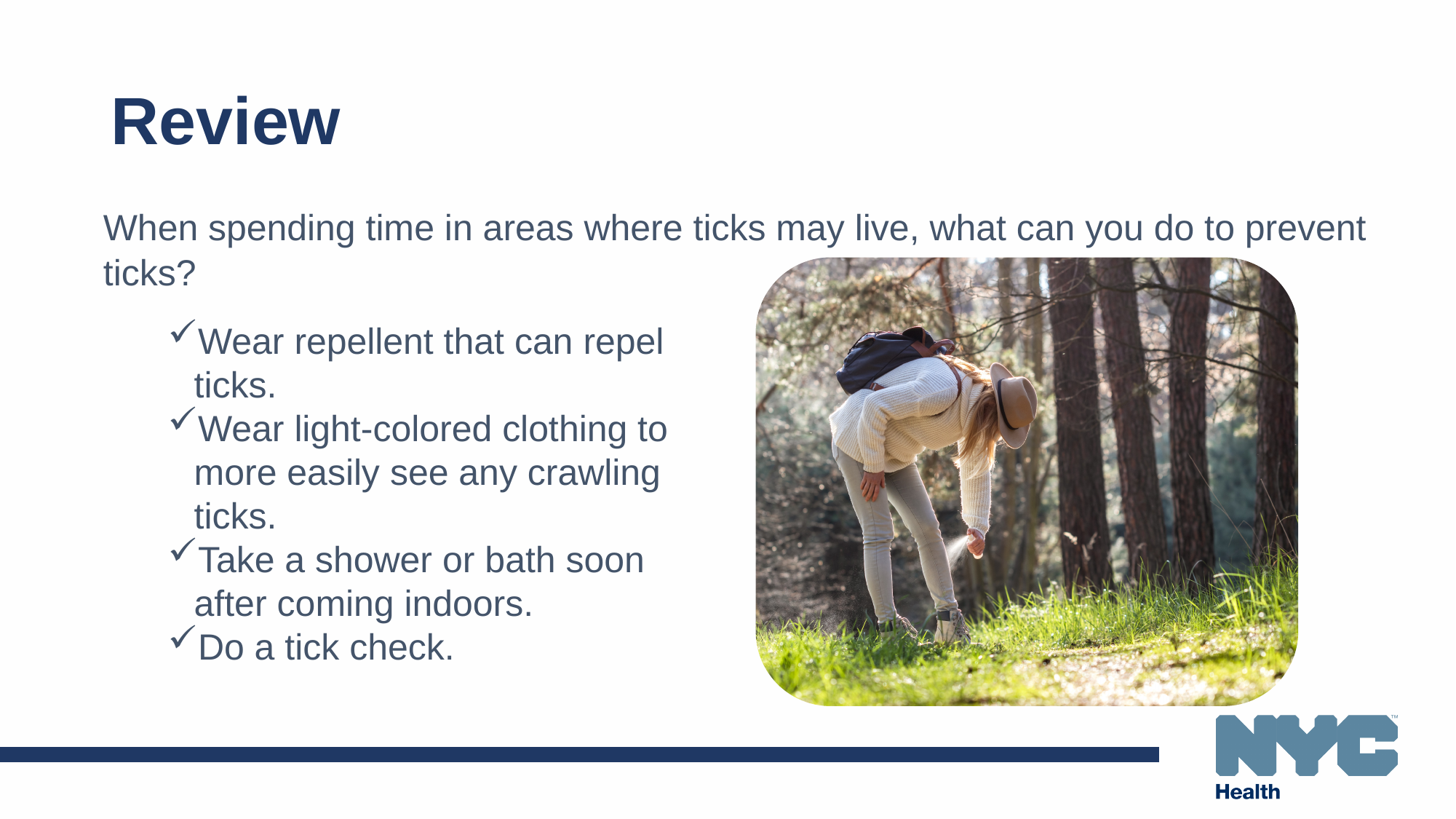

# Review
When spending time in areas where ticks may live, what can you do to prevent ticks?

Wear repellent that can repel ticks.
Wear light-colored clothing to more easily see any crawling ticks.
Take a shower or bath soon after coming indoors.
Do a tick check.